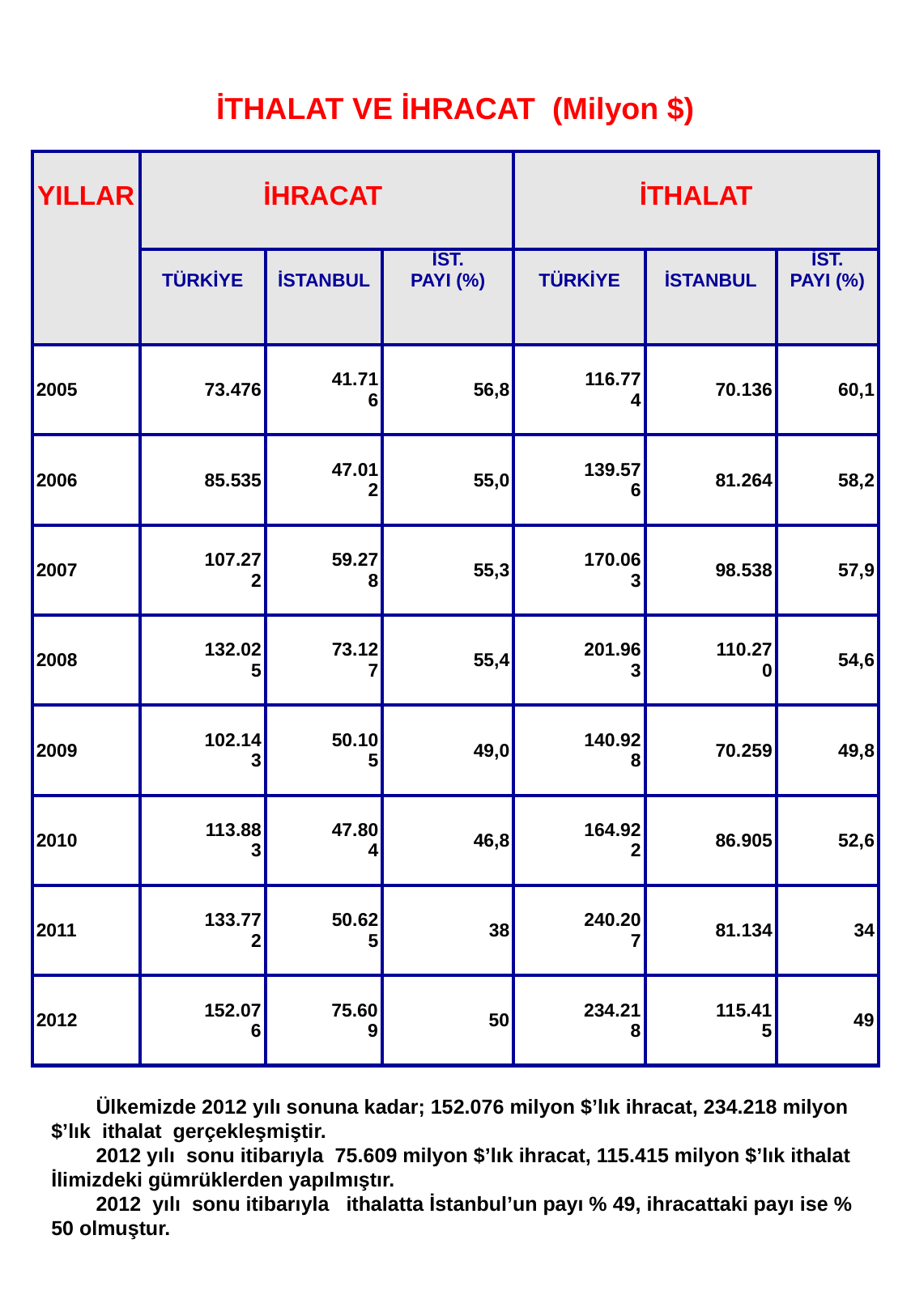

17
İTHALAT VE İHRACAT  (Milyon $)
| YILLAR | İHRACAT |  |  | İTHALAT |  |  |
| --- | --- | --- | --- | --- | --- | --- |
|  | TÜRKİYE | İSTANBUL | İST. PAYI (%) | TÜRKİYE | İSTANBUL | İST. PAYI (%) |
| 2005 | 73.476 | 41.716 | 56,8 | 116.774 | 70.136 | 60,1 |
| 2006 | 85.535 | 47.012 | 55,0 | 139.576 | 81.264 | 58,2 |
| 2007 | 107.272 | 59.278 | 55,3 | 170.063 | 98.538 | 57,9 |
| 2008 | 132.025 | 73.127 | 55,4 | 201.963 | 110.270 | 54,6 |
| 2009 | 102.143 | 50.105 | 49,0 | 140.928 | 70.259 | 49,8 |
| 2010 | 113.883 | 47.804 | 46,8 | 164.922 | 86.905 | 52,6 |
| 2011 | 133.772 | 50.625 | 38 | 240.207 | 81.134 | 34 |
| 2012 | 152.076 | 75.609 | 50 | 234.218 | 115.415 | 49 |
Ülkemizde 2012 yılı sonuna kadar; 152.076 milyon $’lık ihracat, 234.218 milyon  $’lık  ithalat  gerçekleşmiştir.
2012 yılı  sonu itibarıyla  75.609 milyon $’lık ihracat, 115.415 milyon $’lık ithalat İlimizdeki gümrüklerden yapılmıştır.
2012  yılı  sonu itibarıyla   ithalatta İstanbul’un payı % 49, ihracattaki payı ise % 50 olmuştur.